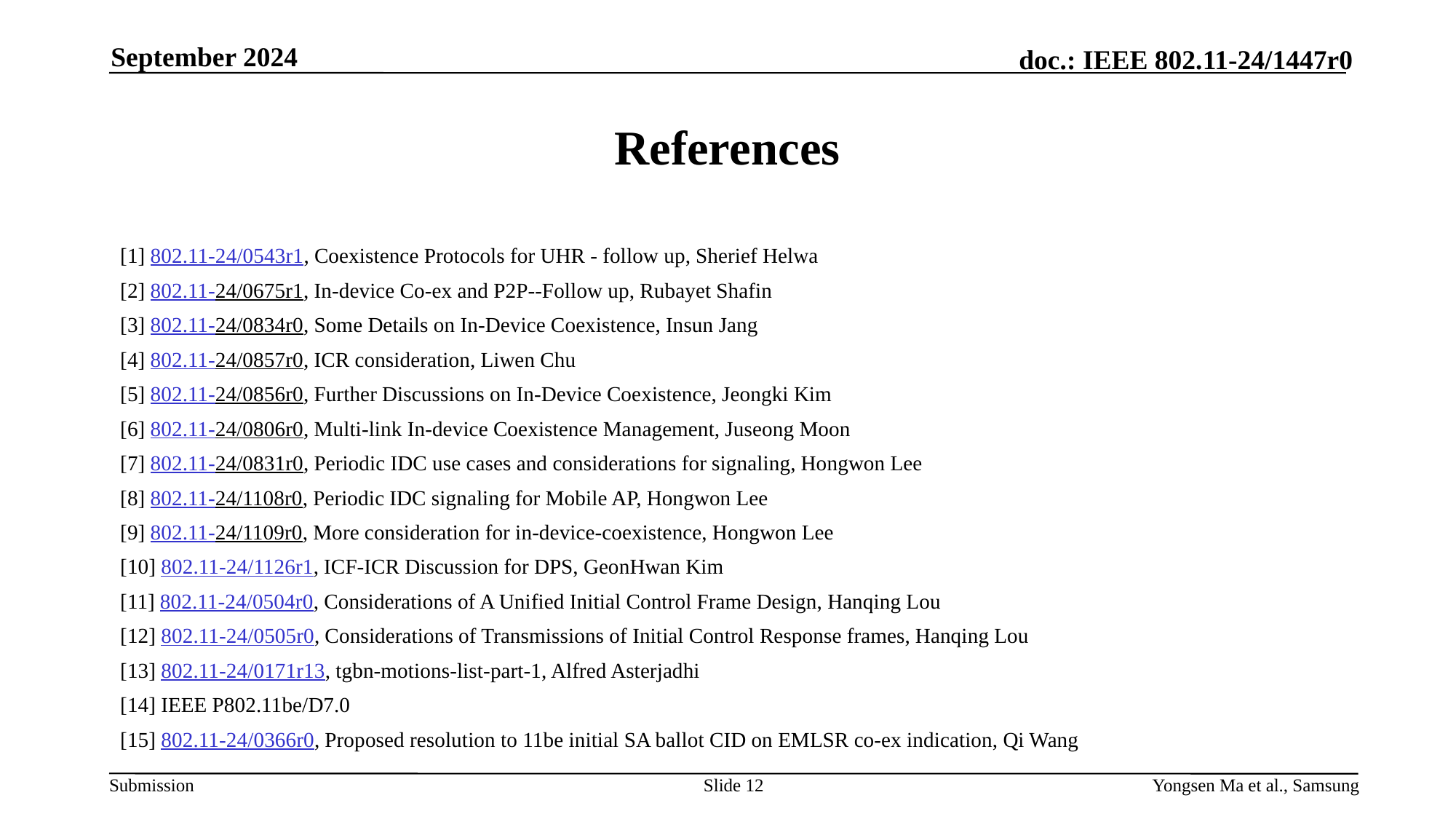

September 2024
# References
[1] 802.11-24/0543r1, Coexistence Protocols for UHR - follow up, Sherief Helwa
[2] 802.11-24/0675r1, In-device Co-ex and P2P--Follow up, Rubayet Shafin
[3] 802.11-24/0834r0, Some Details on In-Device Coexistence, Insun Jang
[4] 802.11-24/0857r0, ICR consideration, Liwen Chu
[5] 802.11-24/0856r0, Further Discussions on In-Device Coexistence, Jeongki Kim
[6] 802.11-24/0806r0, Multi-link In-device Coexistence Management, Juseong Moon
[7] 802.11-24/0831r0, Periodic IDC use cases and considerations for signaling, Hongwon Lee
[8] 802.11-24/1108r0, Periodic IDC signaling for Mobile AP, Hongwon Lee
[9] 802.11-24/1109r0, More consideration for in-device-coexistence, Hongwon Lee
[10] 802.11-24/1126r1, ICF-ICR Discussion for DPS, GeonHwan Kim
[11] 802.11-24/0504r0, Considerations of A Unified Initial Control Frame Design, Hanqing Lou
[12] 802.11-24/0505r0, Considerations of Transmissions of Initial Control Response frames, Hanqing Lou
[13] 802.11-24/0171r13, tgbn-motions-list-part-1, Alfred Asterjadhi
[14] IEEE P802.11be/D7.0
[15] 802.11-24/0366r0, Proposed resolution to 11be initial SA ballot CID on EMLSR co-ex indication, Qi Wang

Slide 12
Yongsen Ma et al., Samsung